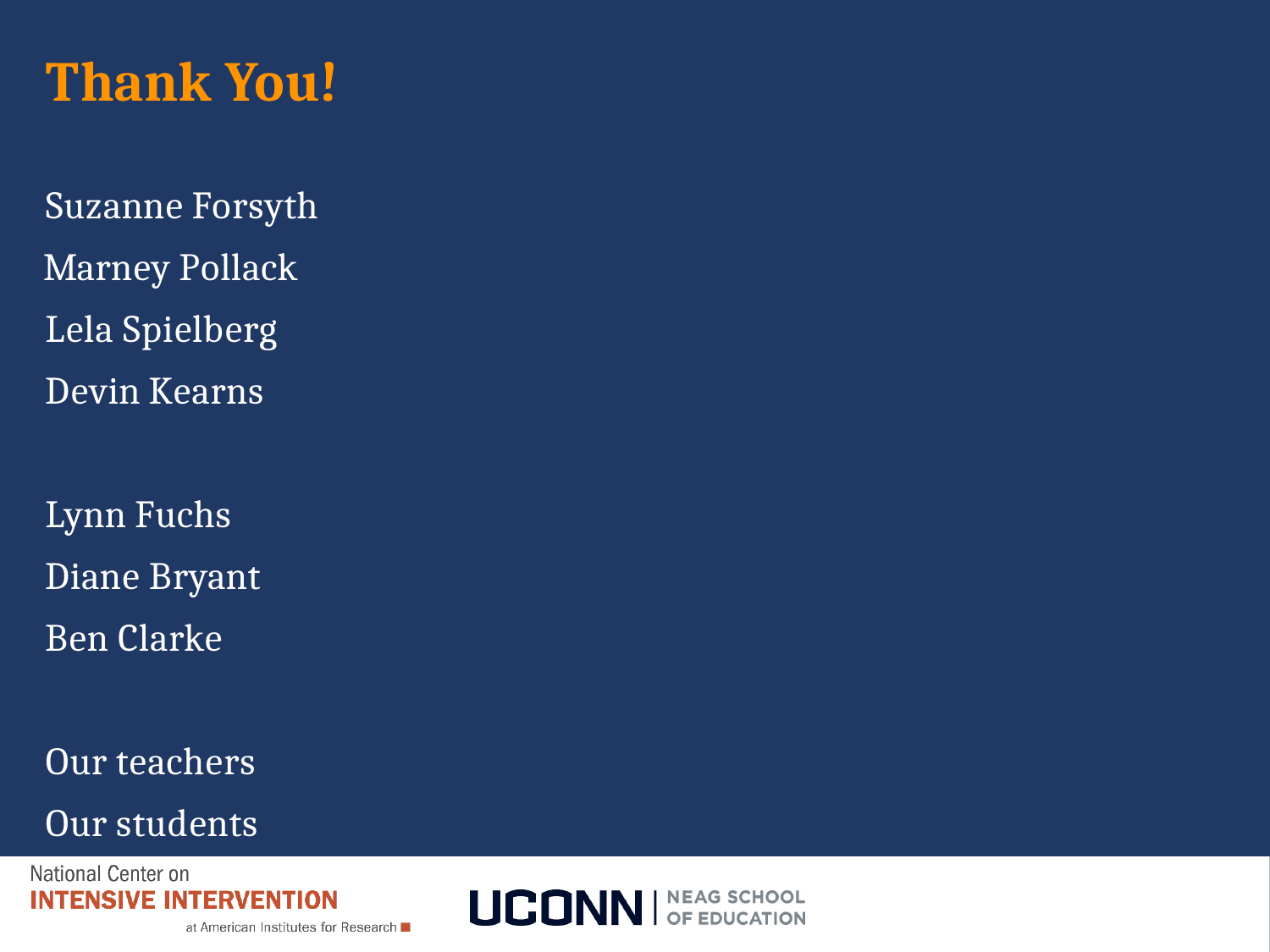

# Thank You!
Suzanne Forsyth
Marney Pollack
Lela Spielberg
Devin Kearns

Lynn Fuchs
Diane Bryant
Ben Clarke

Our teachers
Our students